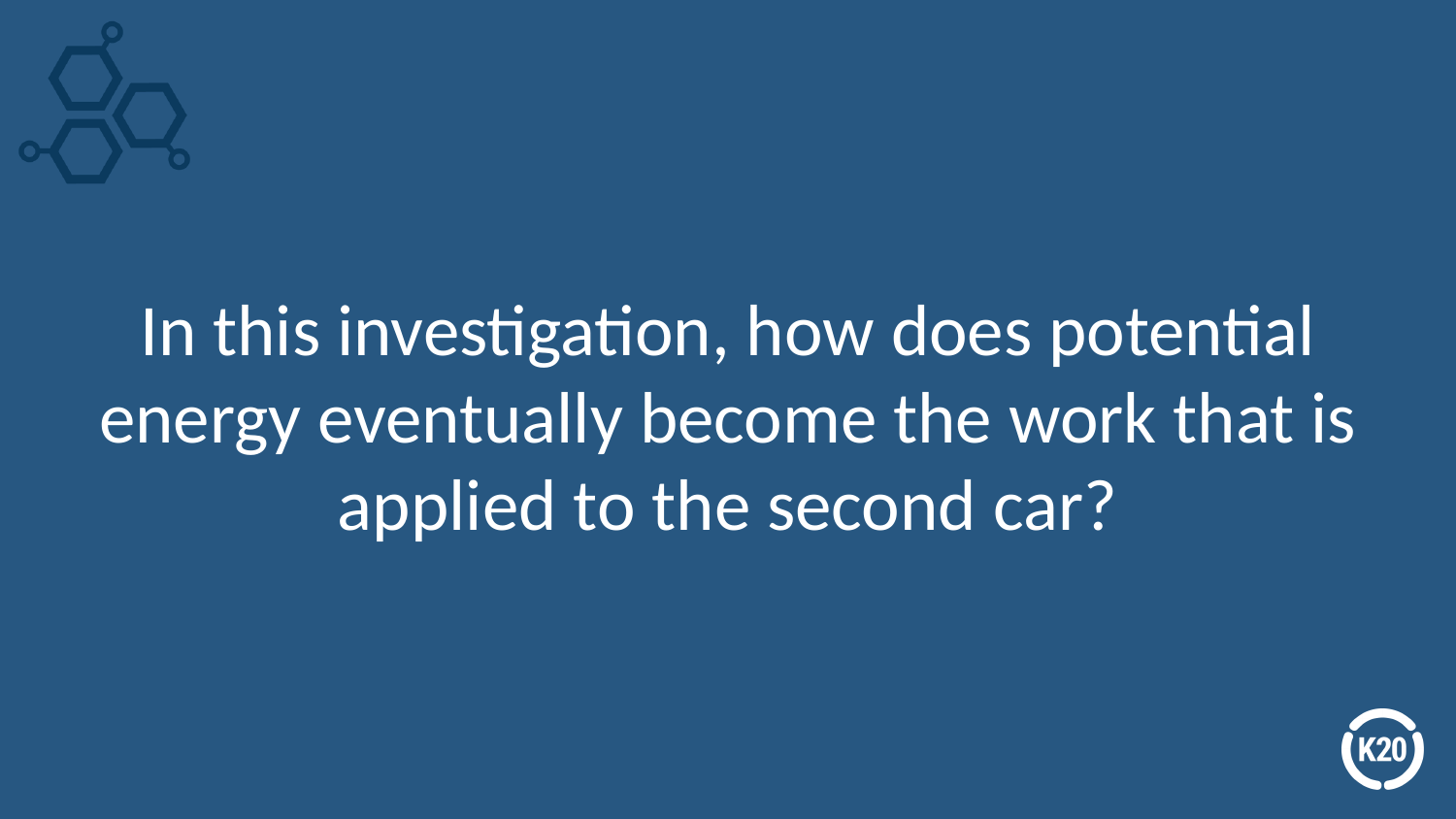

# In this investigation, how does potential energy eventually become the work that is applied to the second car?